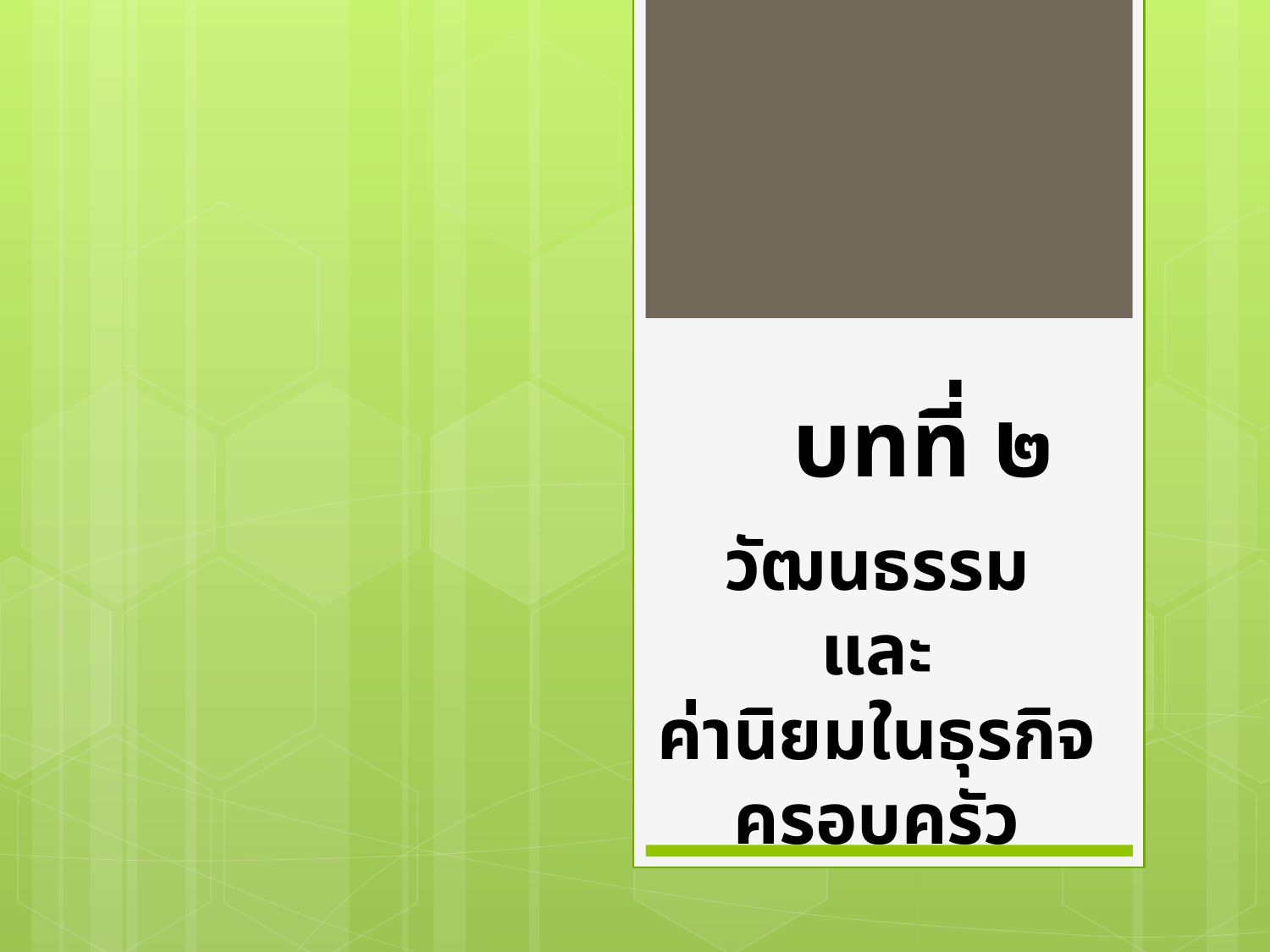

# บทที่ ๒
วัฒนธรรม
และ
ค่านิยมในธุรกิจครอบครัว